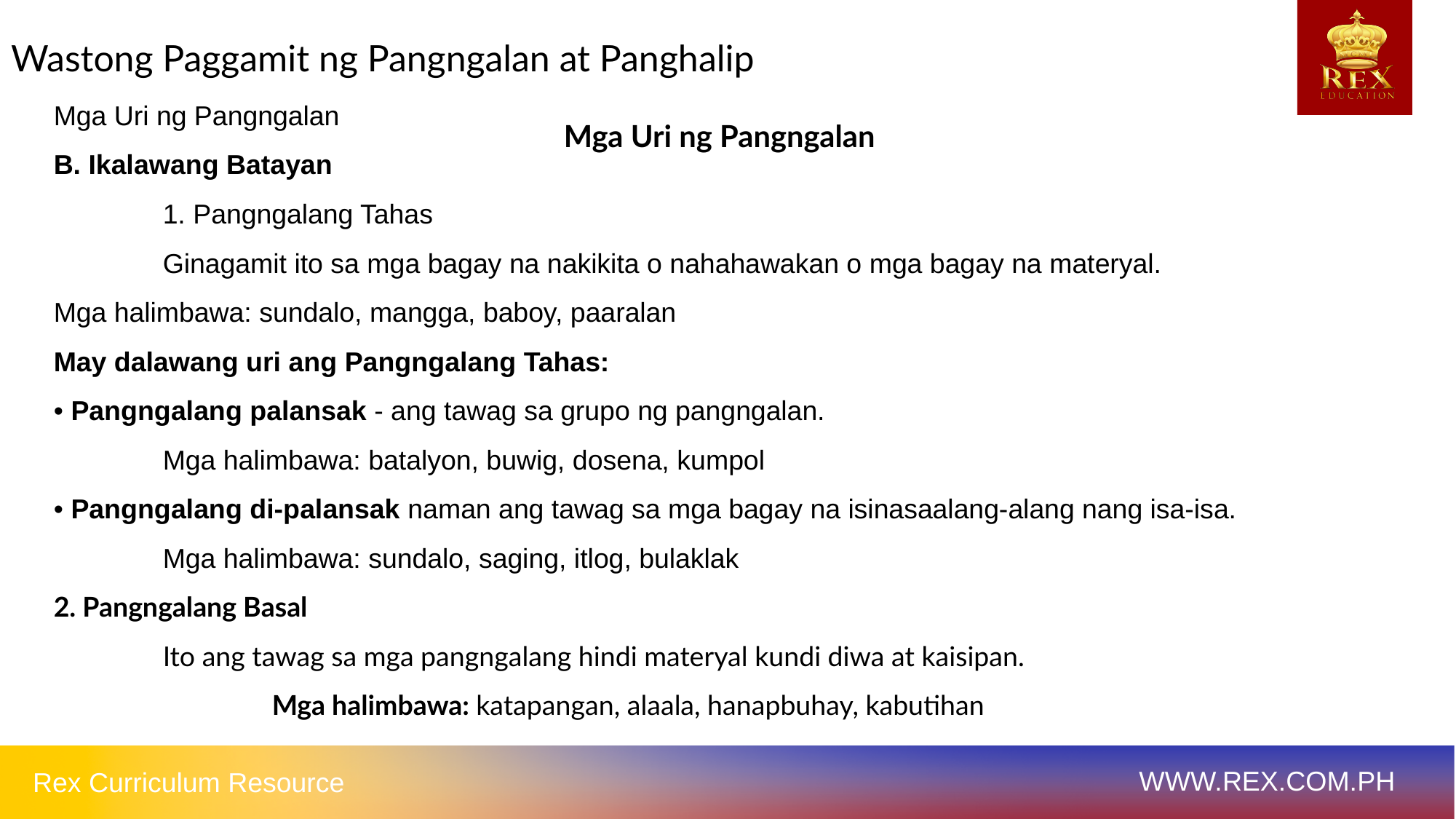

Wastong Paggamit ng Pangngalan at Panghalip
Mga Uri ng Pangngalan
B. Ikalawang Batayan
	1. Pangngalang Tahas
	Ginagamit ito sa mga bagay na nakikita o nahahawakan o mga bagay na materyal.
Mga halimbawa: sundalo, mangga, baboy, paaralan
May dalawang uri ang Pangngalang Tahas:
• Pangngalang palansak - ang tawag sa grupo ng pangngalan.
	Mga halimbawa: batalyon, buwig, dosena, kumpol
• Pangngalang di-palansak naman ang tawag sa mga bagay na isinasaalang-alang nang isa-isa.
	Mga halimbawa: sundalo, saging, itlog, bulaklak
2. Pangngalang Basal
	Ito ang tawag sa mga pangngalang hindi materyal kundi diwa at kaisipan.
		Mga halimbawa: katapangan, alaala, hanapbuhay, kabutihan

Mga Uri ng Pangngalan